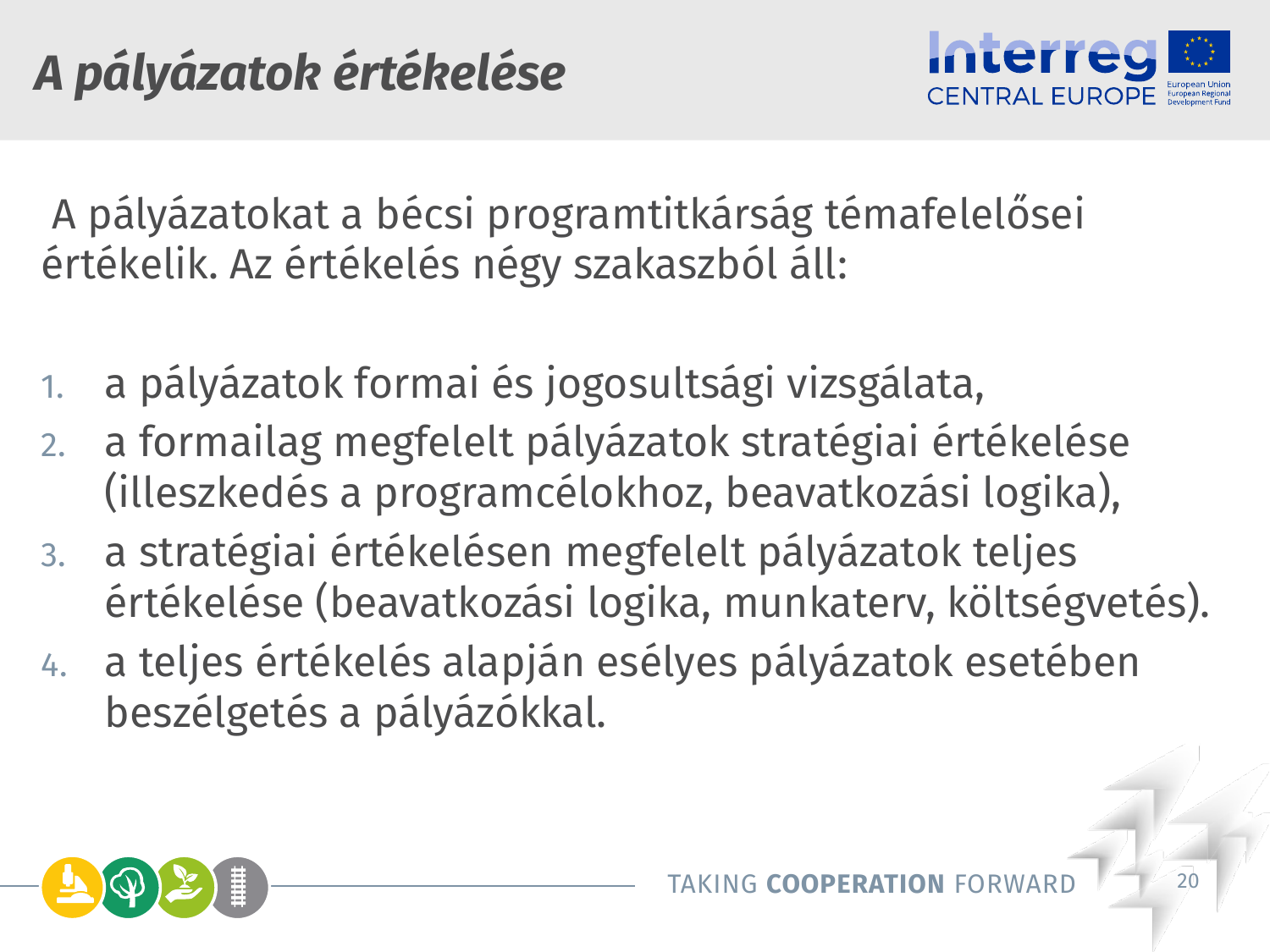

A pályázatok értékelése

 A pályázatokat a bécsi programtitkárság témafelelősei értékelik. Az értékelés négy szakaszból áll:

a pályázatok formai és jogosultsági vizsgálata,
a formailag megfelelt pályázatok stratégiai értékelése (illeszkedés a programcélokhoz, beavatkozási logika),
a stratégiai értékelésen megfelelt pályázatok teljes értékelése (beavatkozási logika, munkaterv, költségvetés).
a teljes értékelés alapján esélyes pályázatok esetében beszélgetés a pályázókkal.